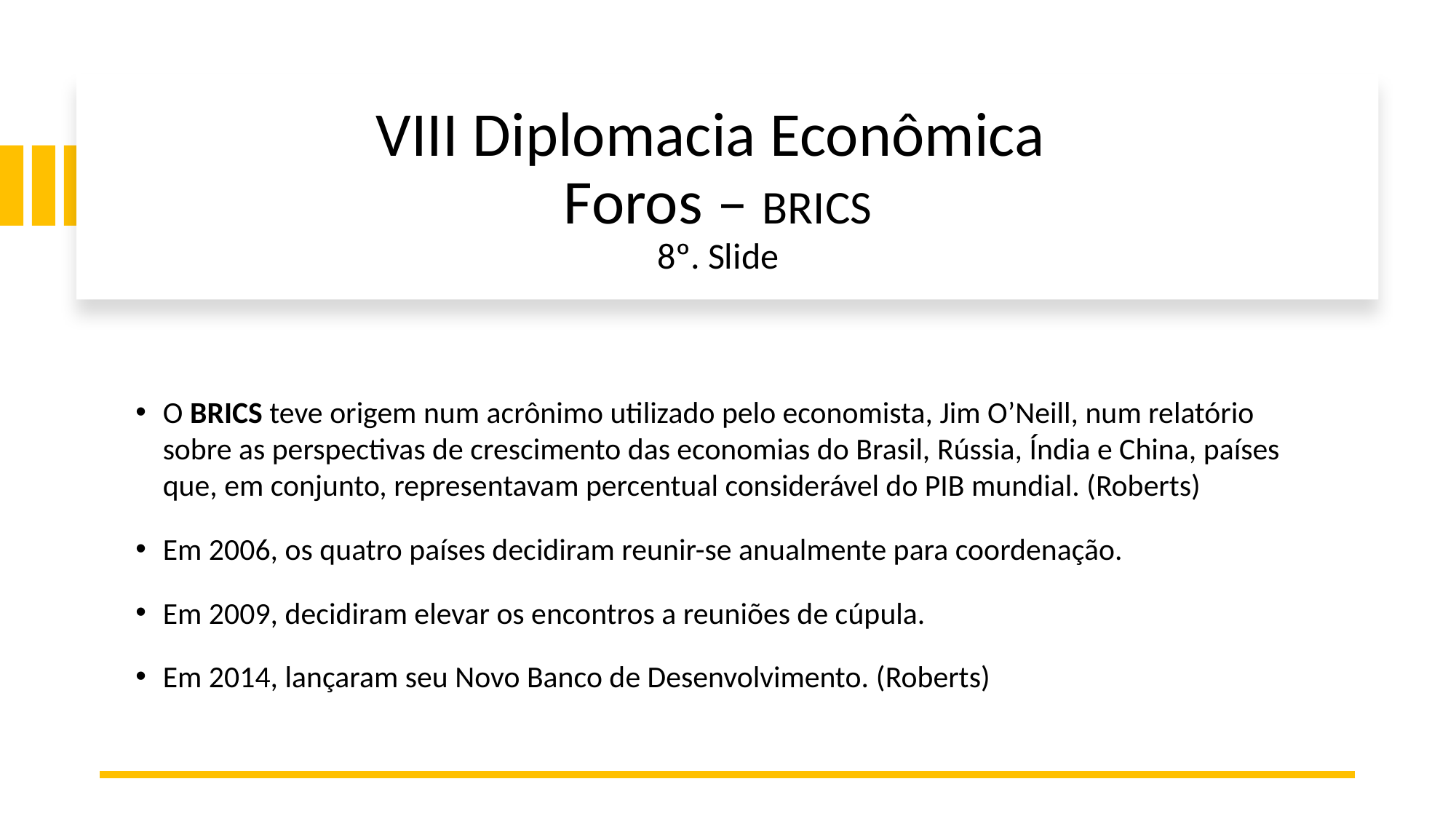

# VIII Diplomacia Econômica Foros – BRICS 8º. Slide

O BRICS teve origem num acrônimo utilizado pelo economista, Jim O’Neill, num relatório sobre as perspectivas de crescimento das economias do Brasil, Rússia, Índia e China, países que, em conjunto, representavam percentual considerável do PIB mundial. (Roberts)
Em 2006, os quatro países decidiram reunir-se anualmente para coordenação.
Em 2009, decidiram elevar os encontros a reuniões de cúpula.
Em 2014, lançaram seu Novo Banco de Desenvolvimento. (Roberts)